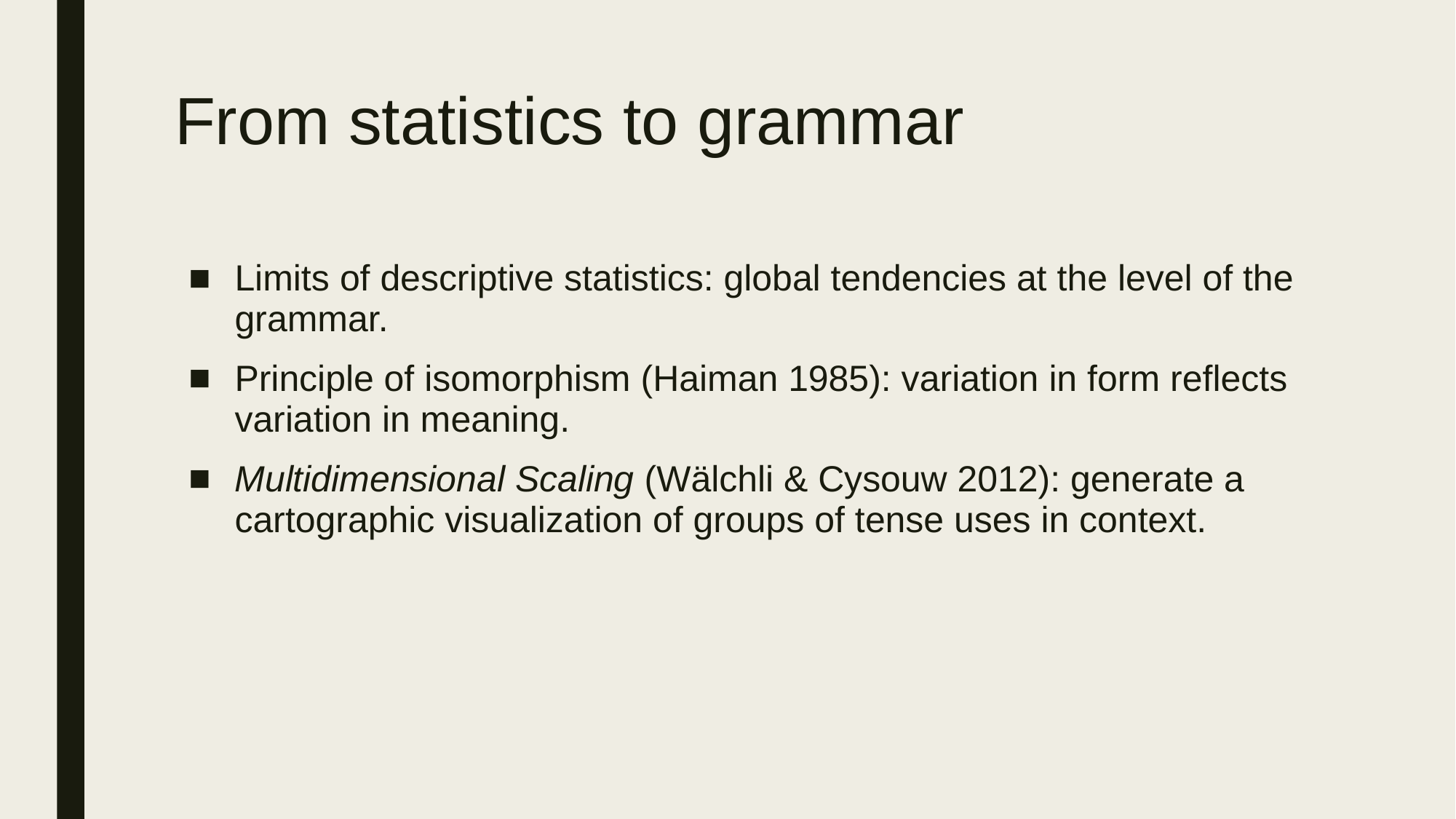

# From statistics to grammar
Limits of descriptive statistics: global tendencies at the level of the grammar.
Principle of isomorphism (Haiman 1985): variation in form reflects variation in meaning.
Multidimensional Scaling (Wälchli & Cysouw 2012): generate a cartographic visualization of groups of tense uses in context.